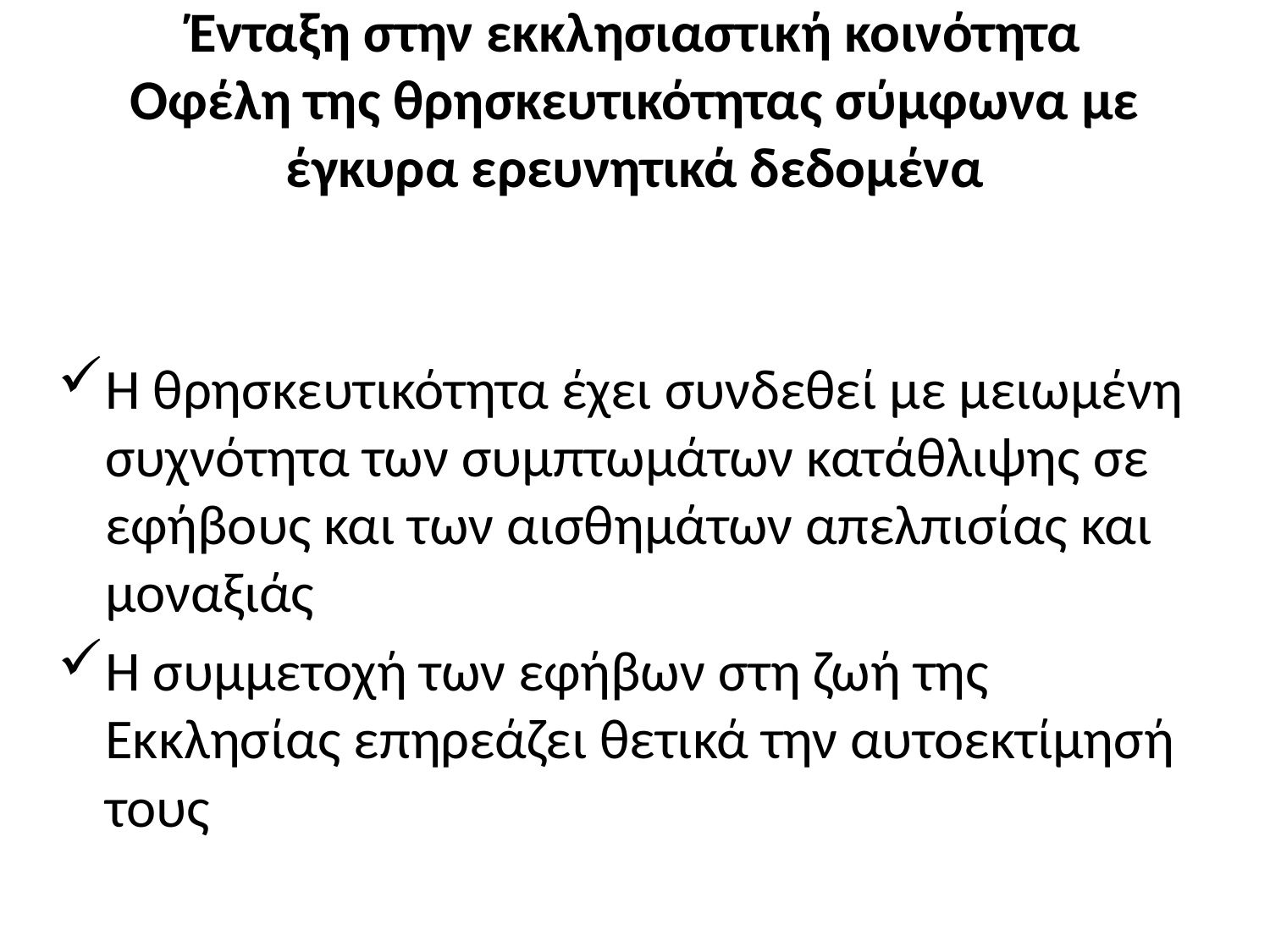

# Ένταξη στην εκκλησιαστική κοινότητα Οφέλη της θρησκευτικότητας σύμφωνα με έγκυρα ερευνητικά δεδομένα
Η θρησκευτικότητα έχει συνδεθεί με μειωμένη συχνότητα των συμπτωμάτων κατάθλιψης σε εφήβους και των αισθημάτων απελπισίας και μοναξιάς
Η συμμετοχή των εφήβων στη ζωή της Εκκλησίας επηρεάζει θετικά την αυτοεκτίμησή τους